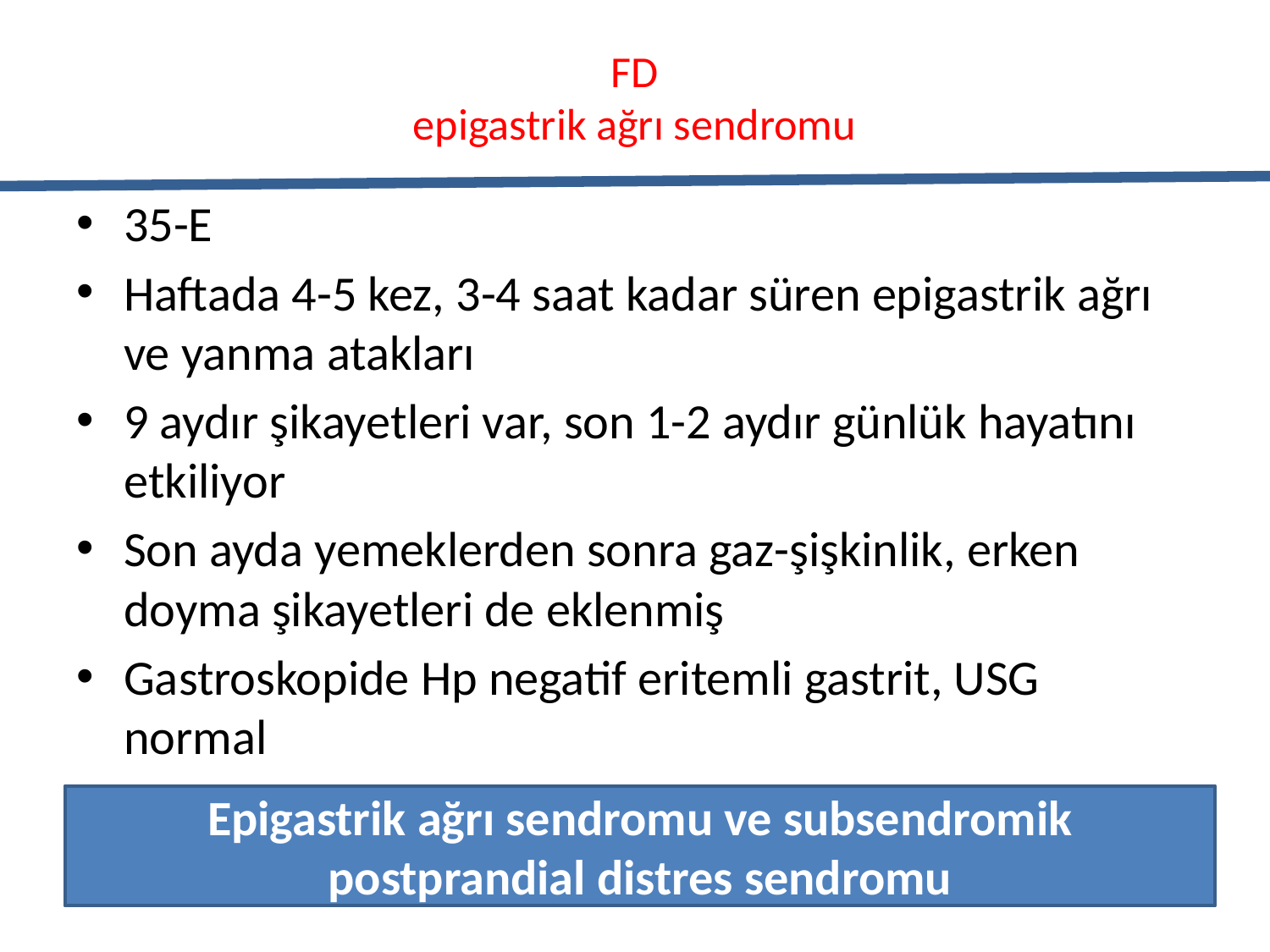

# FD epigastrik ağrı sendromu
35-E
Haftada 4-5 kez, 3-4 saat kadar süren epigastrik ağrı ve yanma atakları
9 aydır şikayetleri var, son 1-2 aydır günlük hayatını etkiliyor
Son ayda yemeklerden sonra gaz-şişkinlik, erken doyma şikayetleri de eklenmiş
Gastroskopide Hp negatif eritemli gastrit, USG normal
Epigastrik ağrı sendromu ve subsendromik postprandial distres sendromu